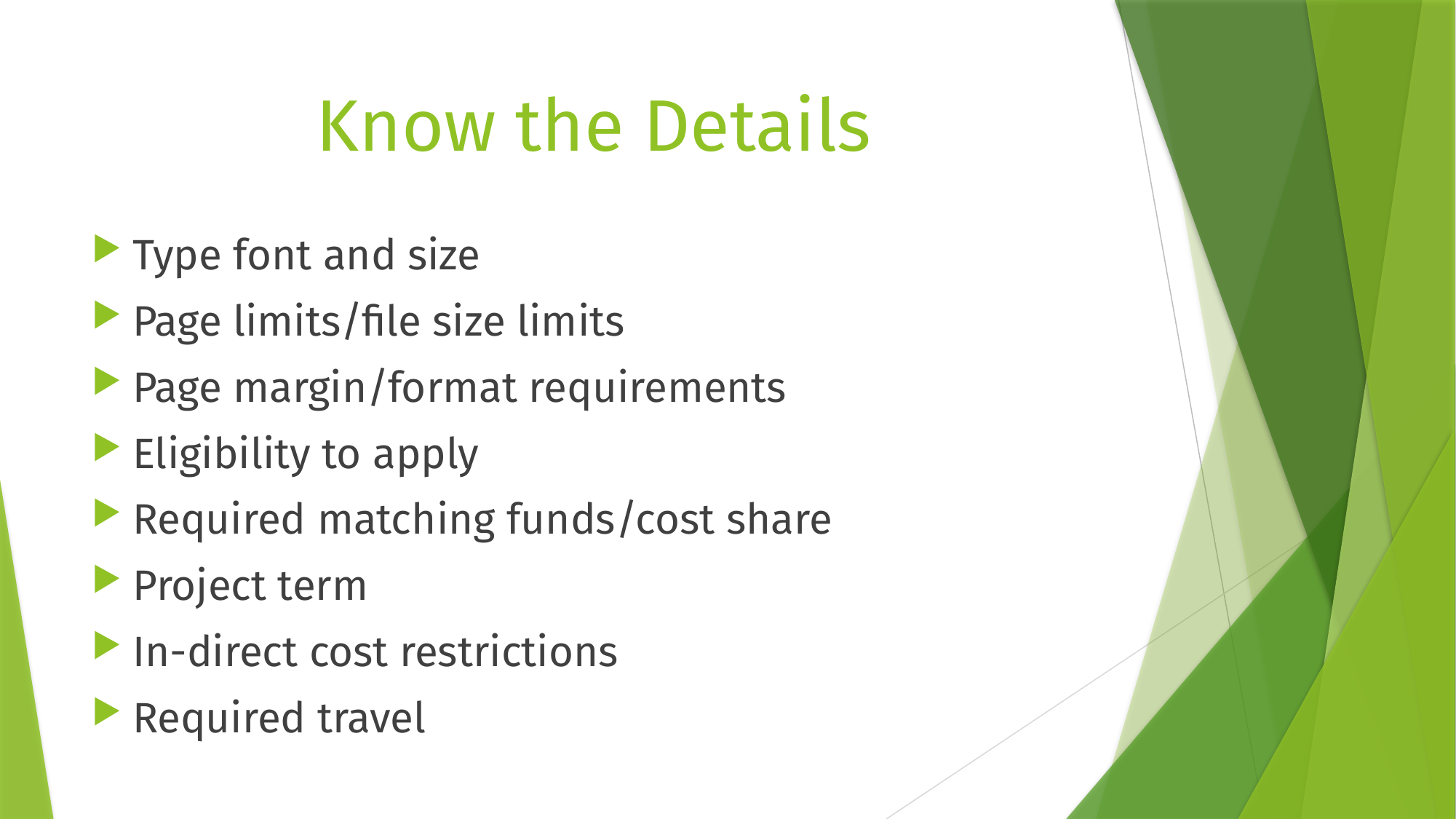

# Know the Details
Type font and size
Page limits/file size limits
Page margin/format requirements
Eligibility to apply
Required matching funds/cost share
Project term
In-direct cost restrictions
Required travel